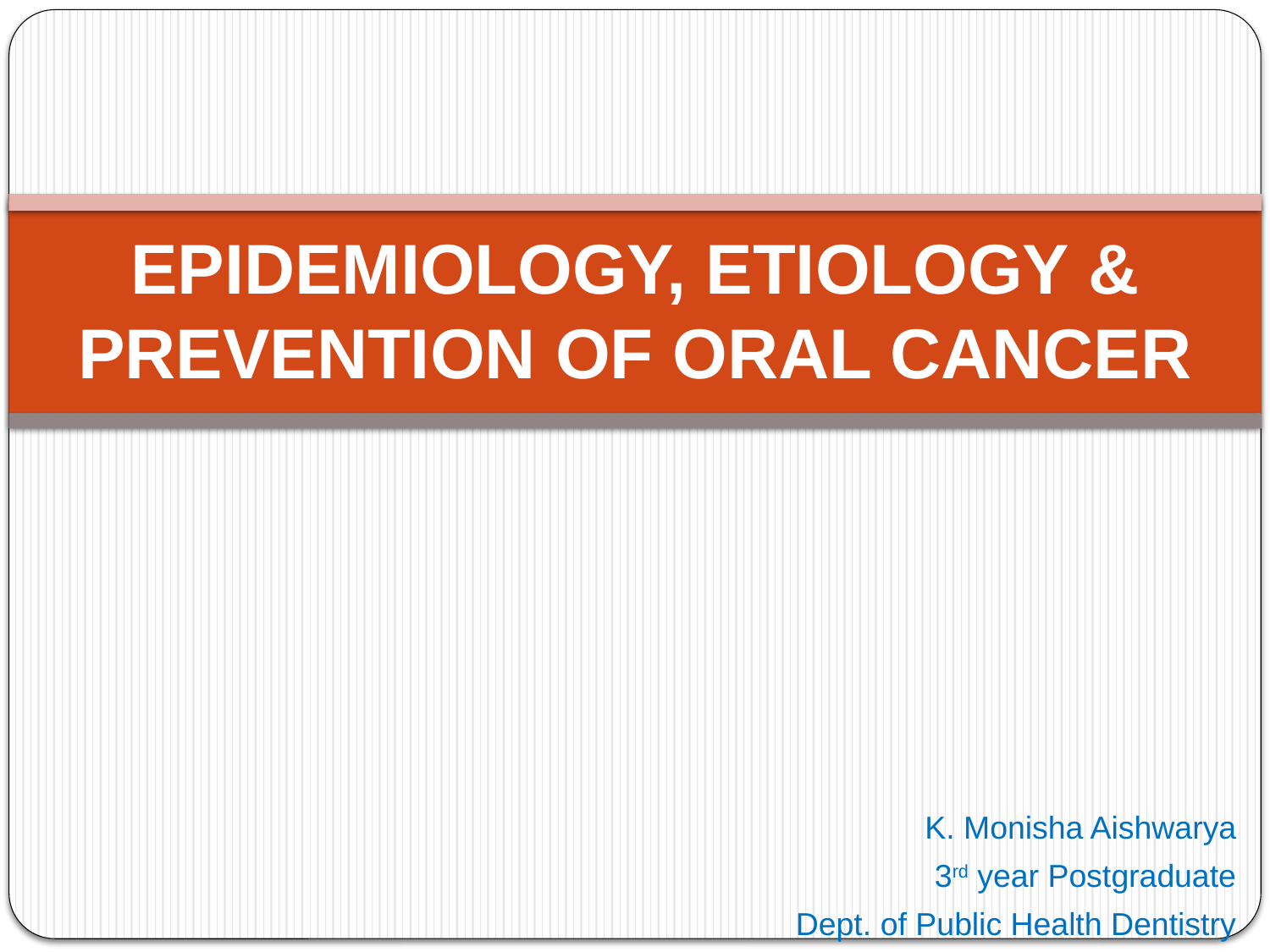

# EPIDEMIOLOGY, ETIOLOGY & PREVENTION OF ORAL CANCER
K. Monisha Aishwarya
3rd year Postgraduate
Dept. of Public Health Dentistry